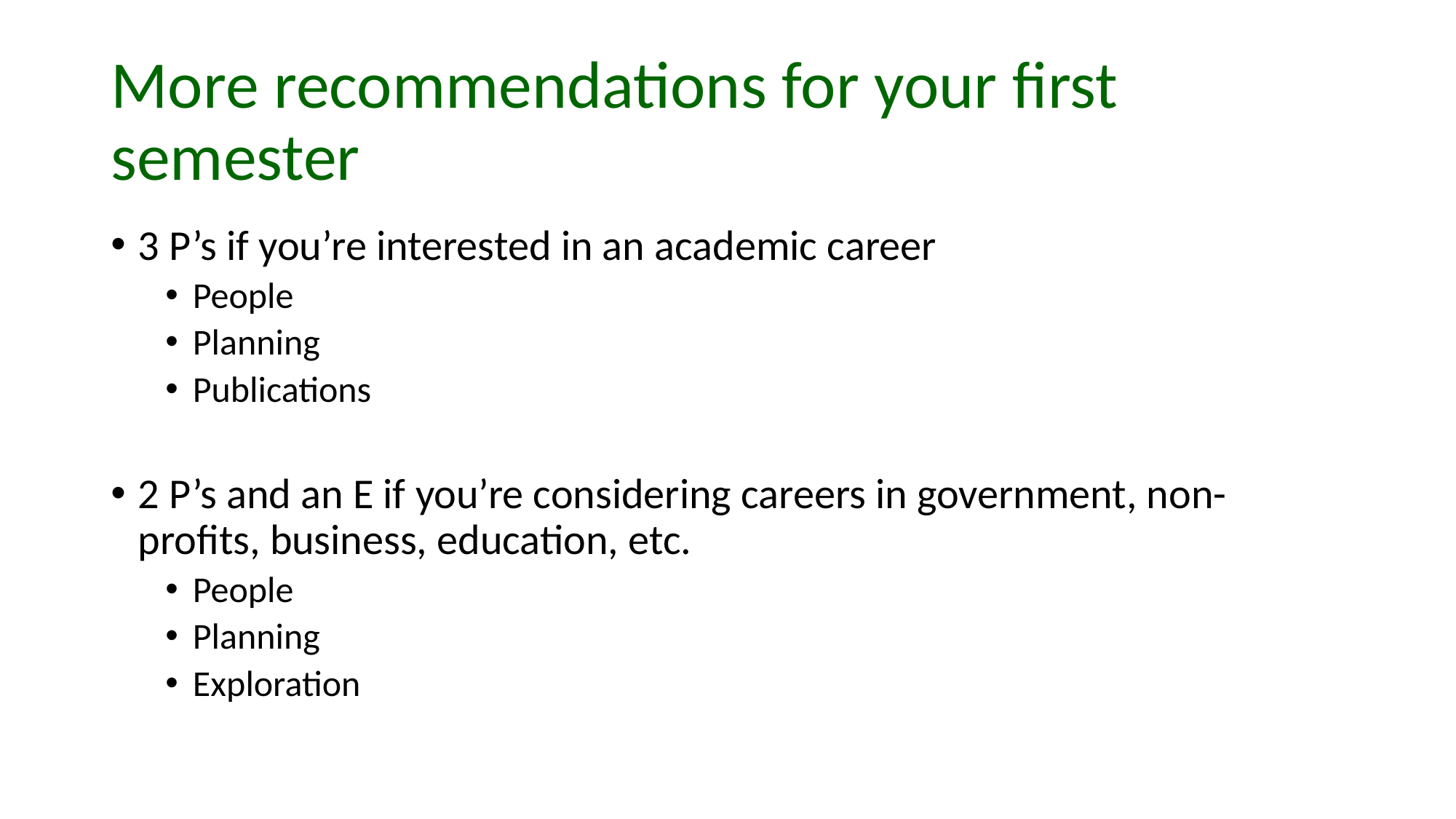

# More recommendations for your first semester
3 P’s if you’re interested in an academic career
People
Planning
Publications

2 P’s and an E if you’re considering careers in government, non-profits, business, education, etc.
People
Planning
Exploration